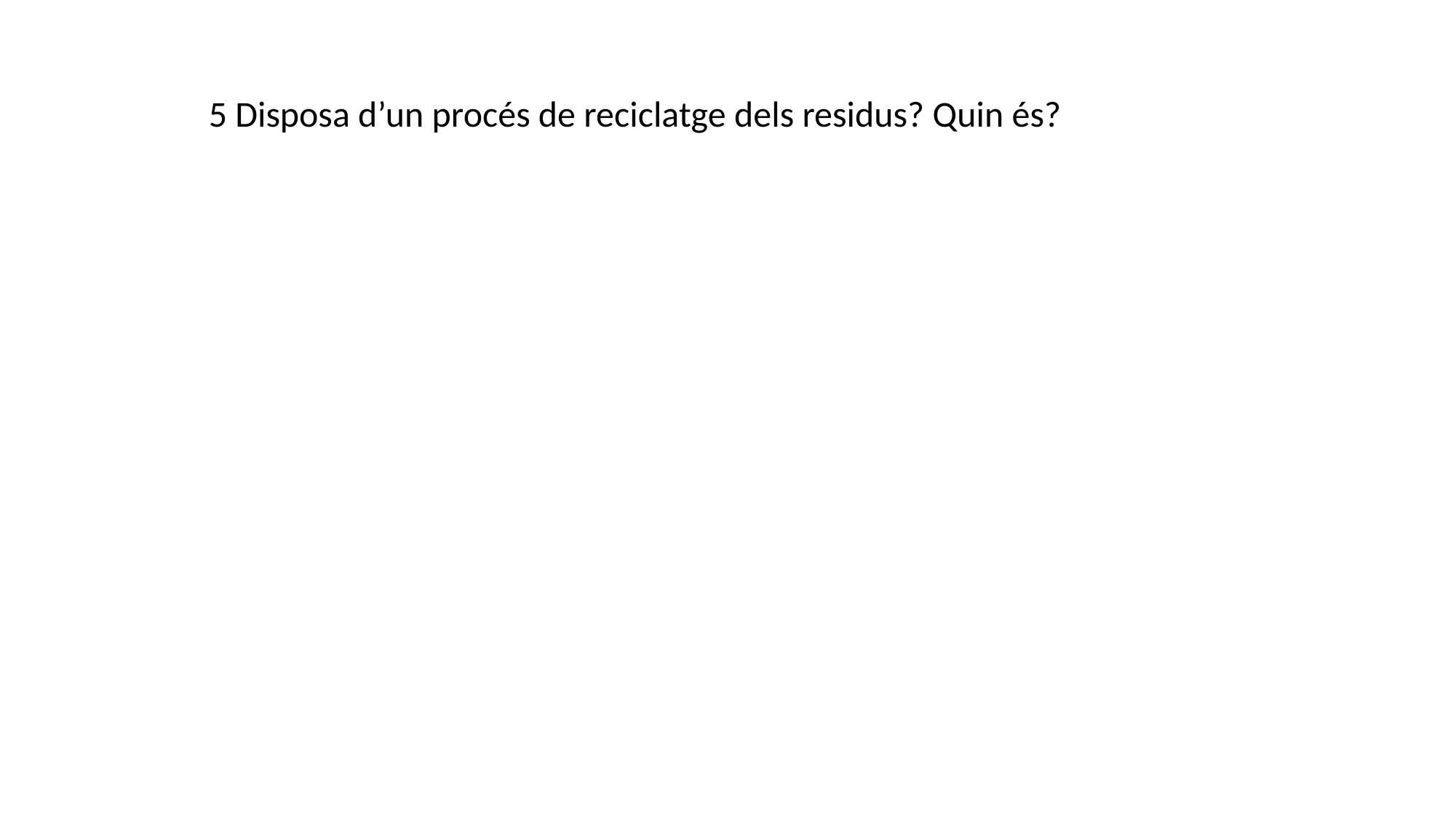

5 Disposa d’un procés de reciclatge dels residus? Quin és?